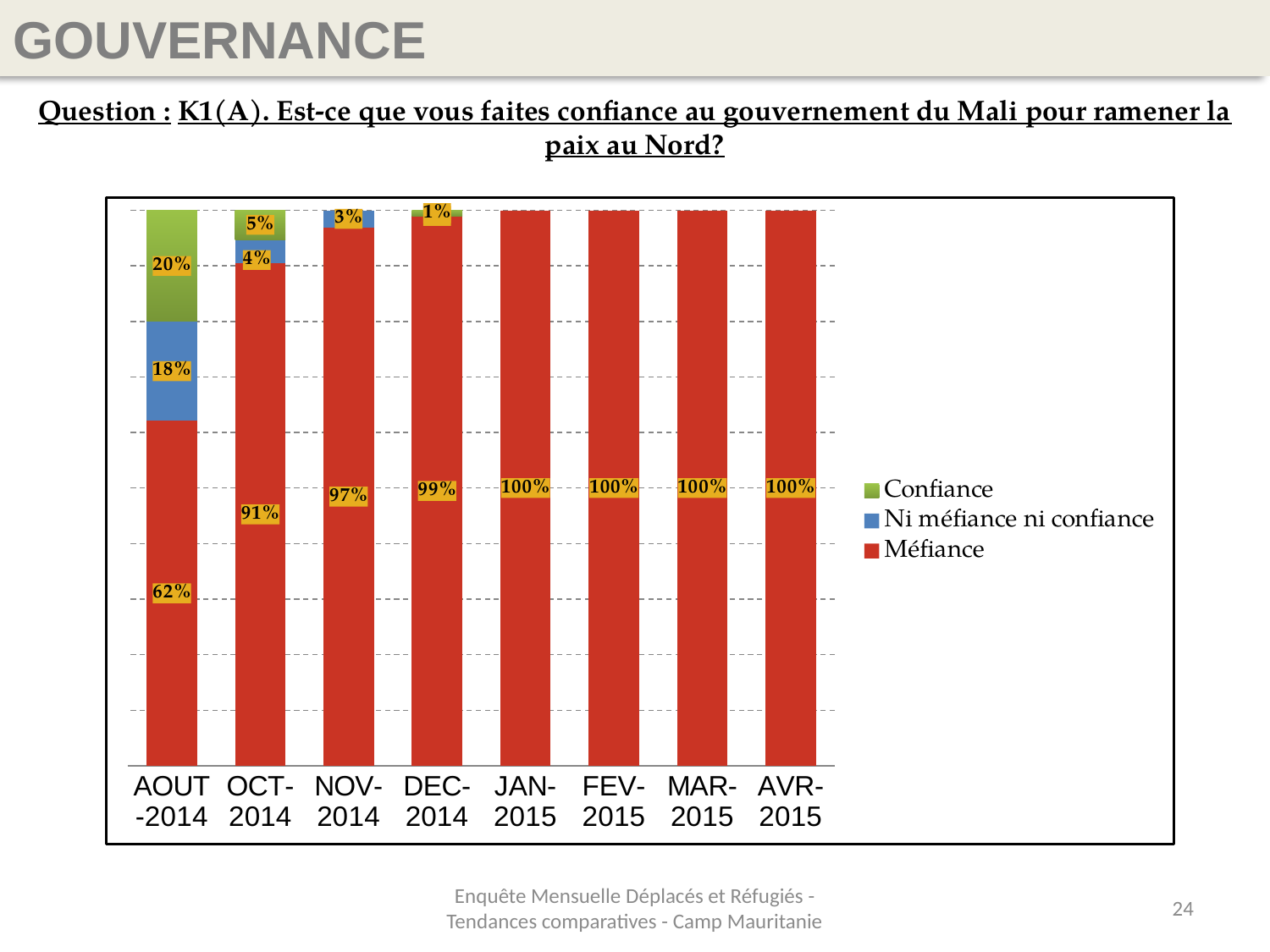

GOUVERNANCE
Question : K1(A). Est-ce que vous faites confiance au gouvernement du Mali pour ramener la paix au Nord?

### Chart

| Category | Méfiance | Ni méfiance ni confiance | Confiance |
|---|---|---|---|
| AOUT-2014 | 0.6210526315789475 | 0.1789473684210527 | 0.2 |
| OCT-2014 | 0.9052631578947368 | 0.042105263157894736 | 0.052631578947368425 |
| NOV-2014 | 0.9693877551020407 | 0.03061224489795919 | 0.0 |
| DEC-2014 | 0.99 | 0.0 | 0.010000000000000002 |
| JAN-2015 | 1.0 | 0.0 | 0.0 |
| FEV-2015 | 1.0 | 0.0 | 0.0 |
| MAR-2015 | 1.0 | 0.0 | 0.0 |
| AVR-2015 | 1.0 | 0.0 | 0.0 |
Enquête Mensuelle Déplacés et Réfugiés - Tendances comparatives - Camp Mauritanie
24